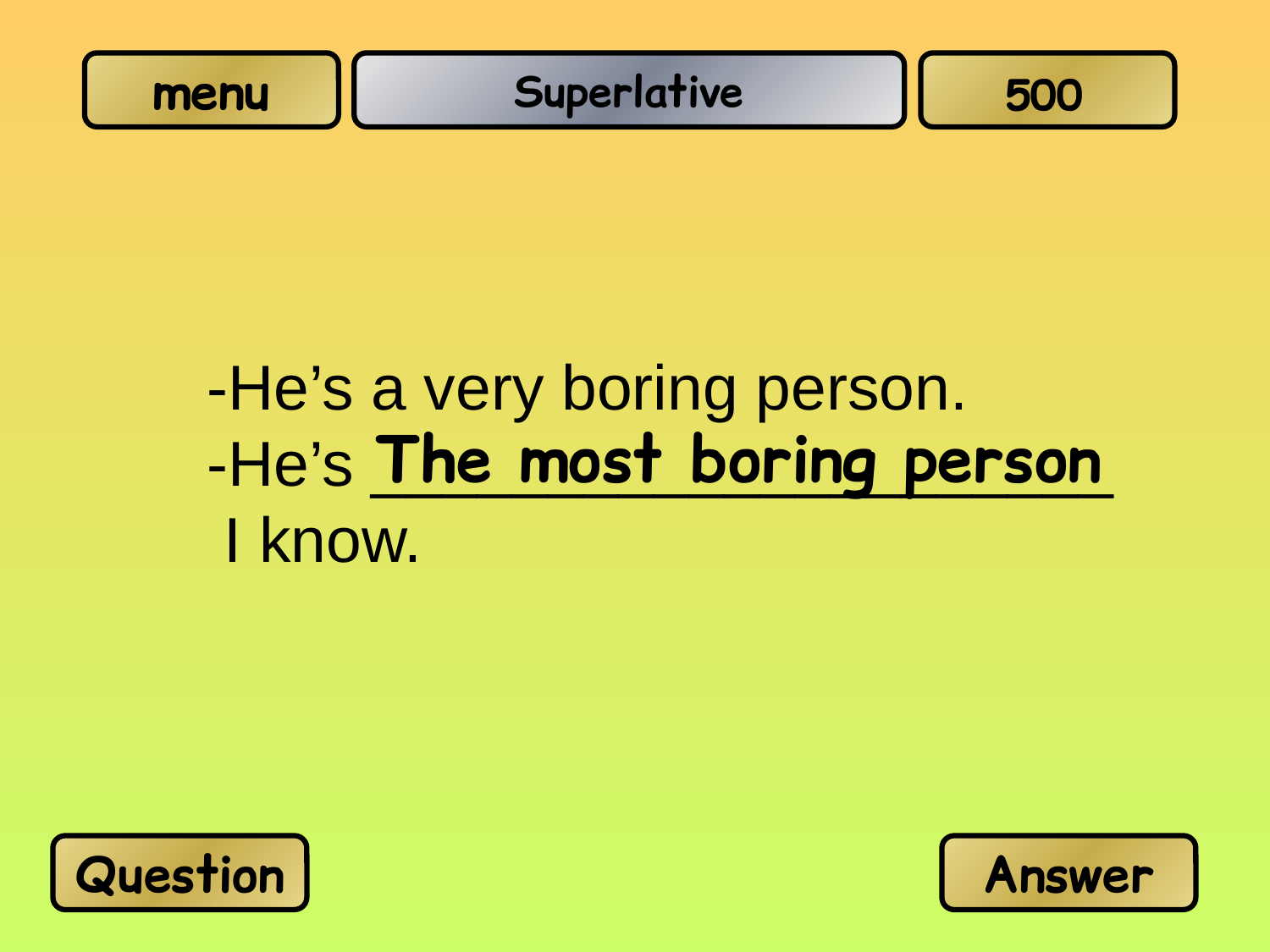

Superlative
500

-He’s a very boring person.
-He’s _____________________
 I know.
The most boring person
Question
Answer